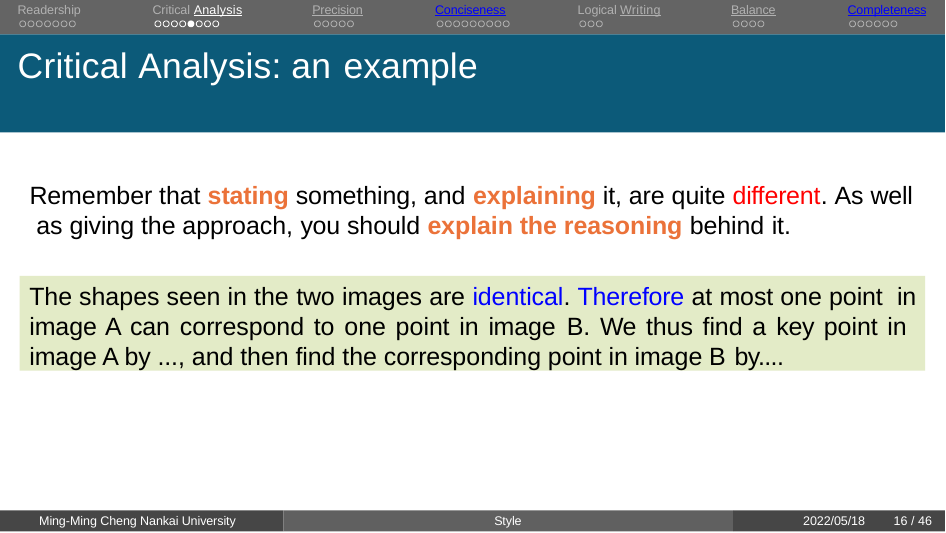

Readership	Critical Analysis	Precision	Conciseness	Logical Writing	Balance	Completeness

# Critical Analysis: an example
Remember that stating something, and explaining it, are quite different. As well  as giving the approach, you should explain the reasoning behind it.
The shapes seen in the two images are identical. Therefore at most one point  in image A can correspond to one point in image B. We thus find a key point in  image A by ..., and then find the corresponding point in image B by....

Ming-Ming Cheng Nankai University
Style
2022/05/18
16 / 46